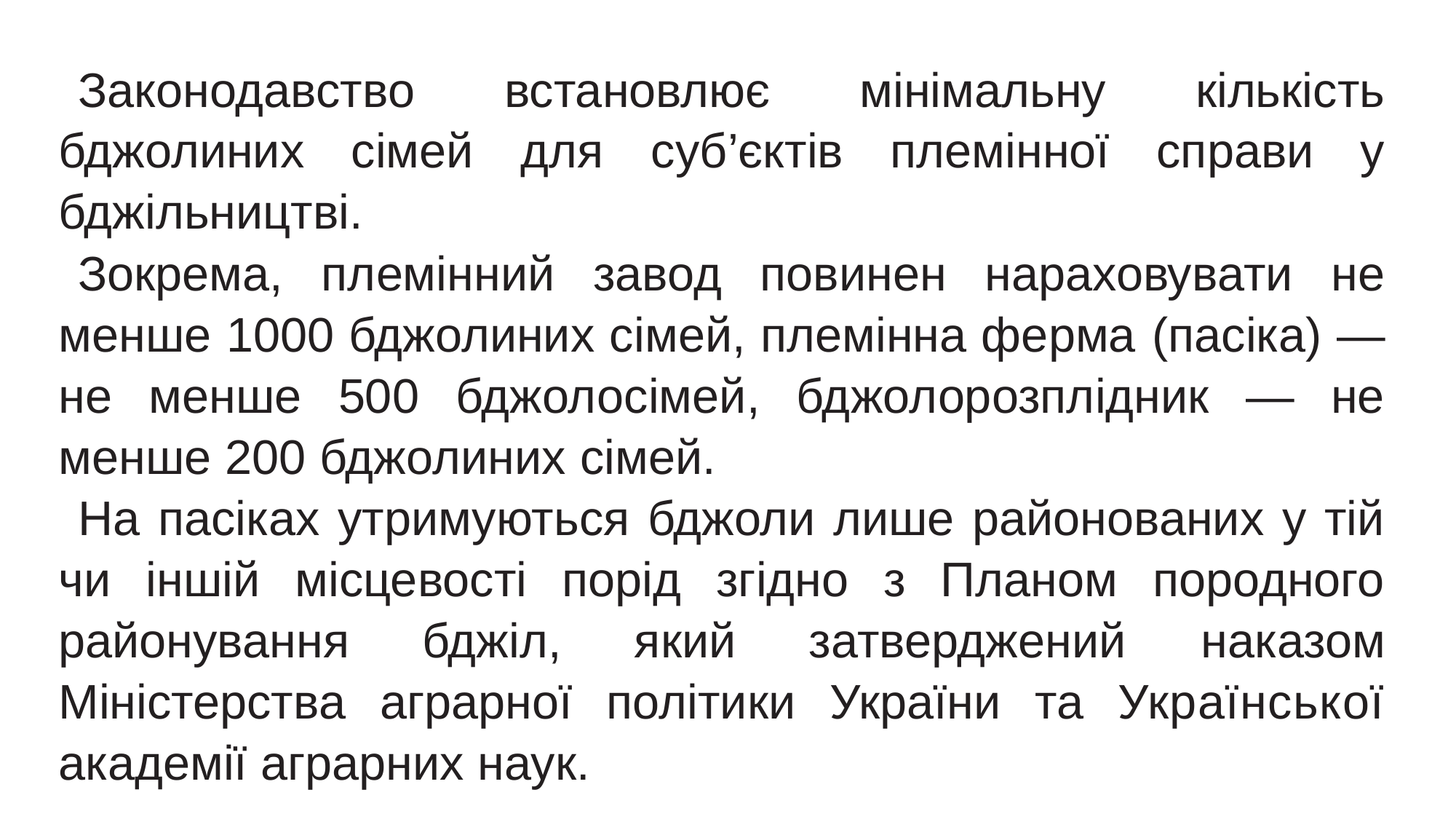

Законодавство встановлює мінімальну кількість бджолиних сімей для суб’єктів племінної справи у бджільництві.
Зокрема, племінний завод повинен нараховувати не менше 1000 бджолиних сімей, племінна ферма (пасіка) — не менше 500 бджолосімей, бджолорозплідник — не менше 200 бджолиних сімей.
На пасіках утримуються бджоли лише районованих у тій чи іншій місцевості порід згідно з Планом породного районування бджіл, який затверджений наказом Міністерства аграрної політики України та Української академії аграрних наук.